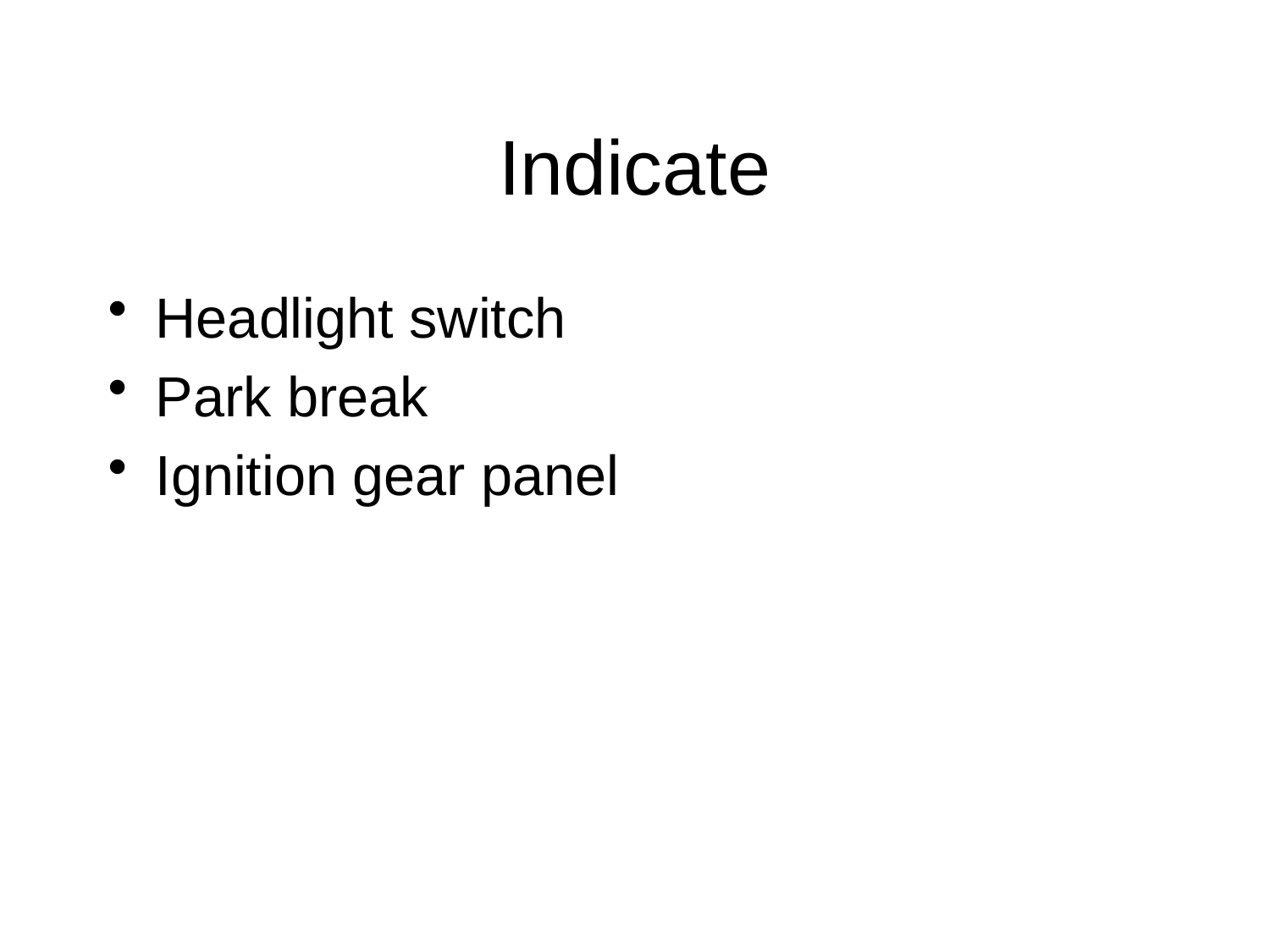

# Indicate
Headlight switch
Park break
Ignition gear panel